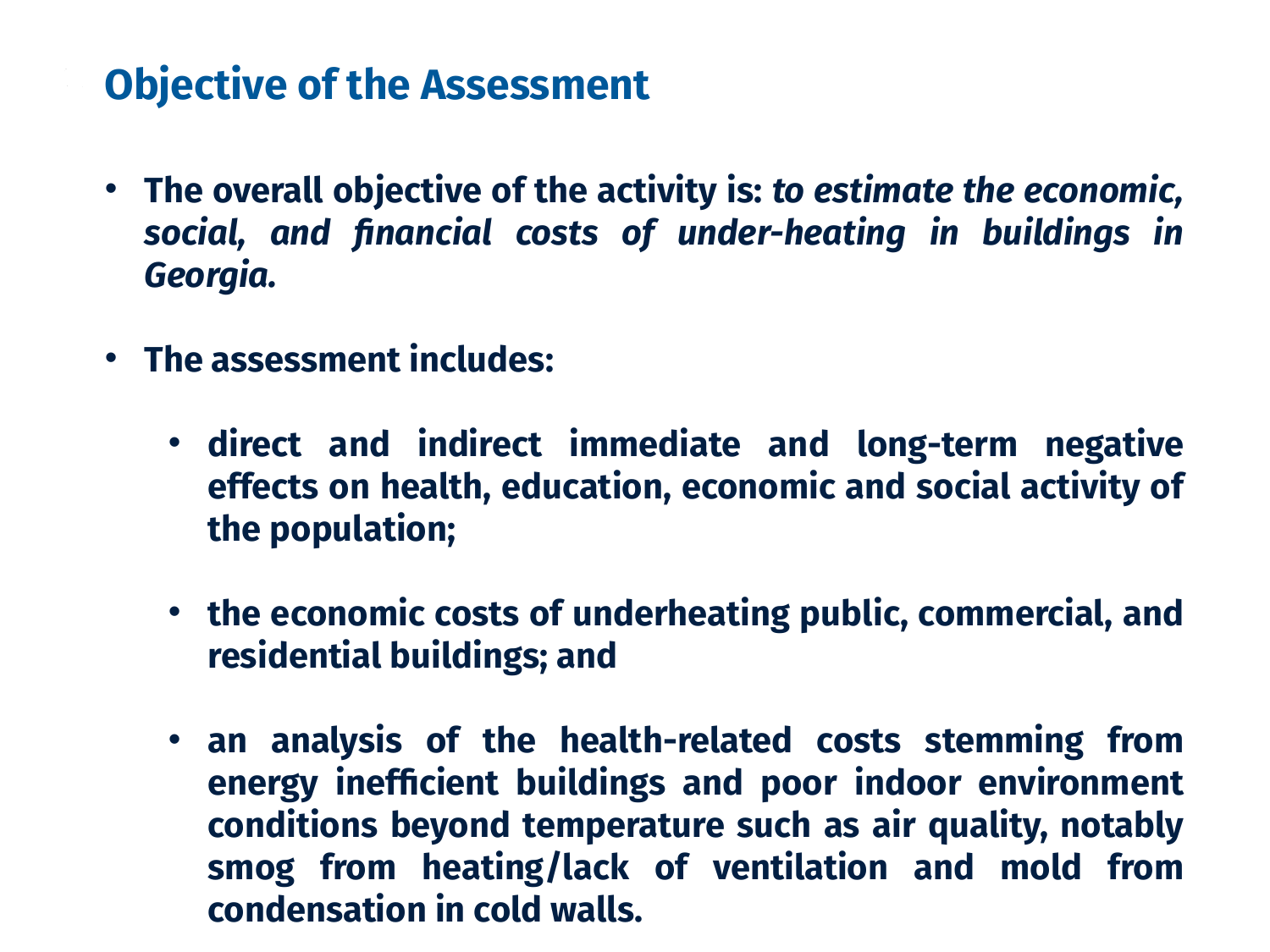

2
Objective of the Assessment
The overall objective of the activity is: to estimate the economic, social, and financial costs of under-heating in buildings in Georgia.

The assessment includes:

direct and indirect immediate and long-term negative effects on health, education, economic and social activity of the population;

the economic costs of underheating public, commercial, and residential buildings; and

an analysis of the health-related costs stemming from energy inefficient buildings and poor indoor environment conditions beyond temperature such as air quality, notably smog from heating/lack of ventilation and mold from condensation in cold walls.